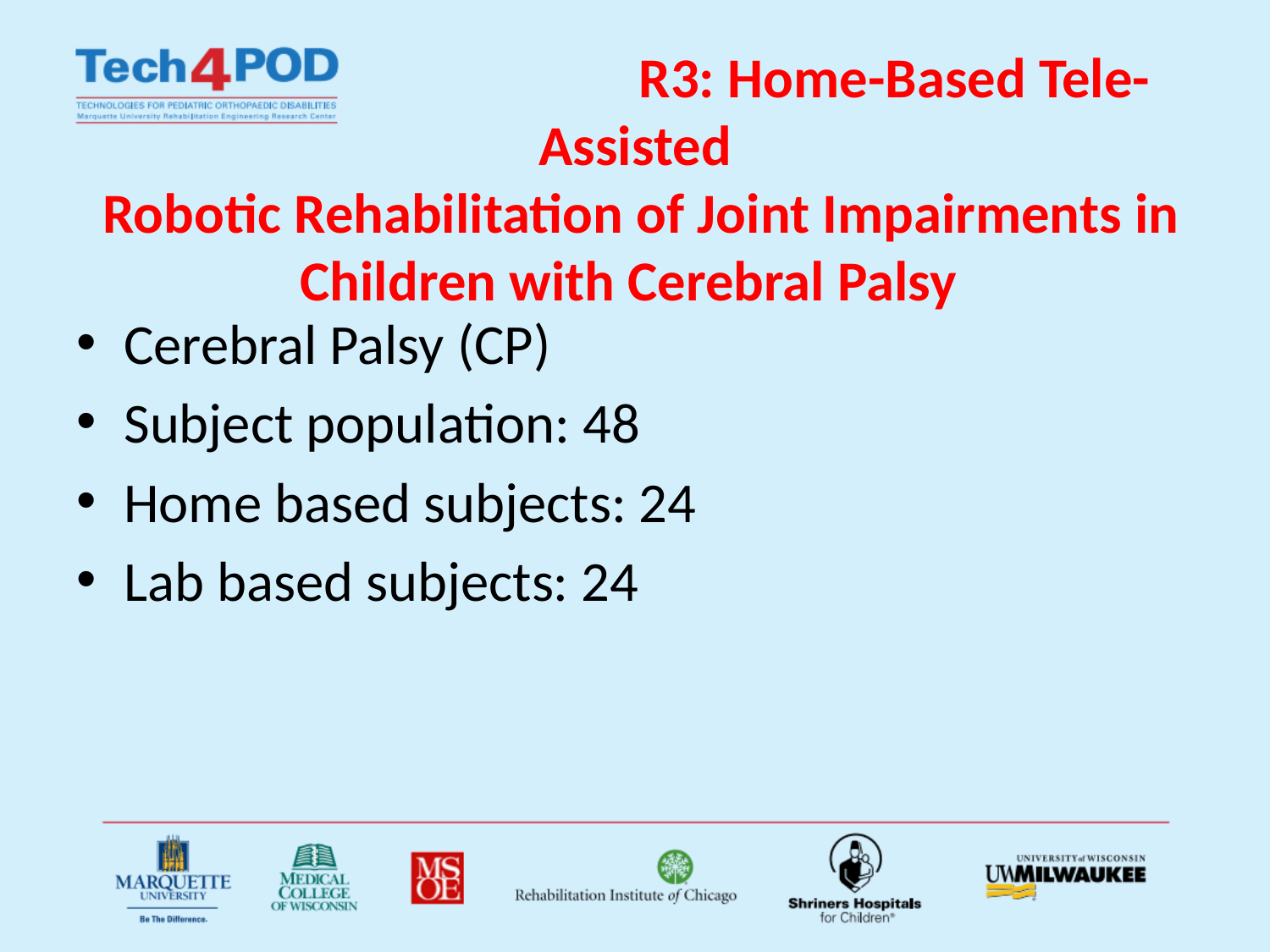

# R3: Home-Based Tele-Assisted Robotic Rehabilitation of Joint Impairments in Children with Cerebral Palsy

Cerebral Palsy (CP)
Subject population: 48
Home based subjects: 24
Lab based subjects: 24